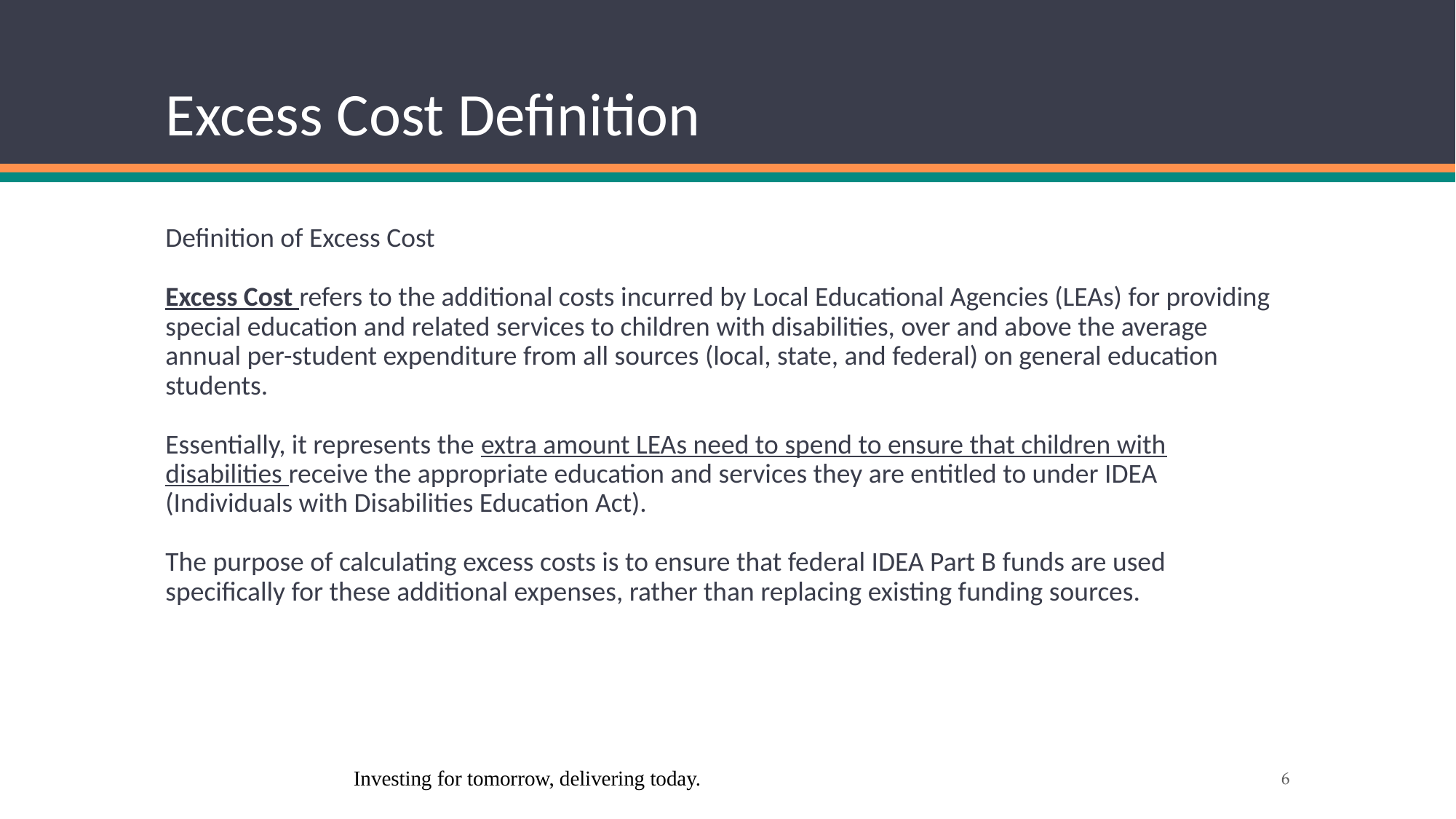

# Excess Cost Definition
Definition of Excess Cost

Excess Cost refers to the additional costs incurred by Local Educational Agencies (LEAs) for providing special education and related services to children with disabilities, over and above the average annual per-student expenditure from all sources (local, state, and federal) on general education students.

Essentially, it represents the extra amount LEAs need to spend to ensure that children with disabilities receive the appropriate education and services they are entitled to under IDEA (Individuals with Disabilities Education Act).

The purpose of calculating excess costs is to ensure that federal IDEA Part B funds are used specifically for these additional expenses, rather than replacing existing funding sources.

Investing for tomorrow, delivering today.
6